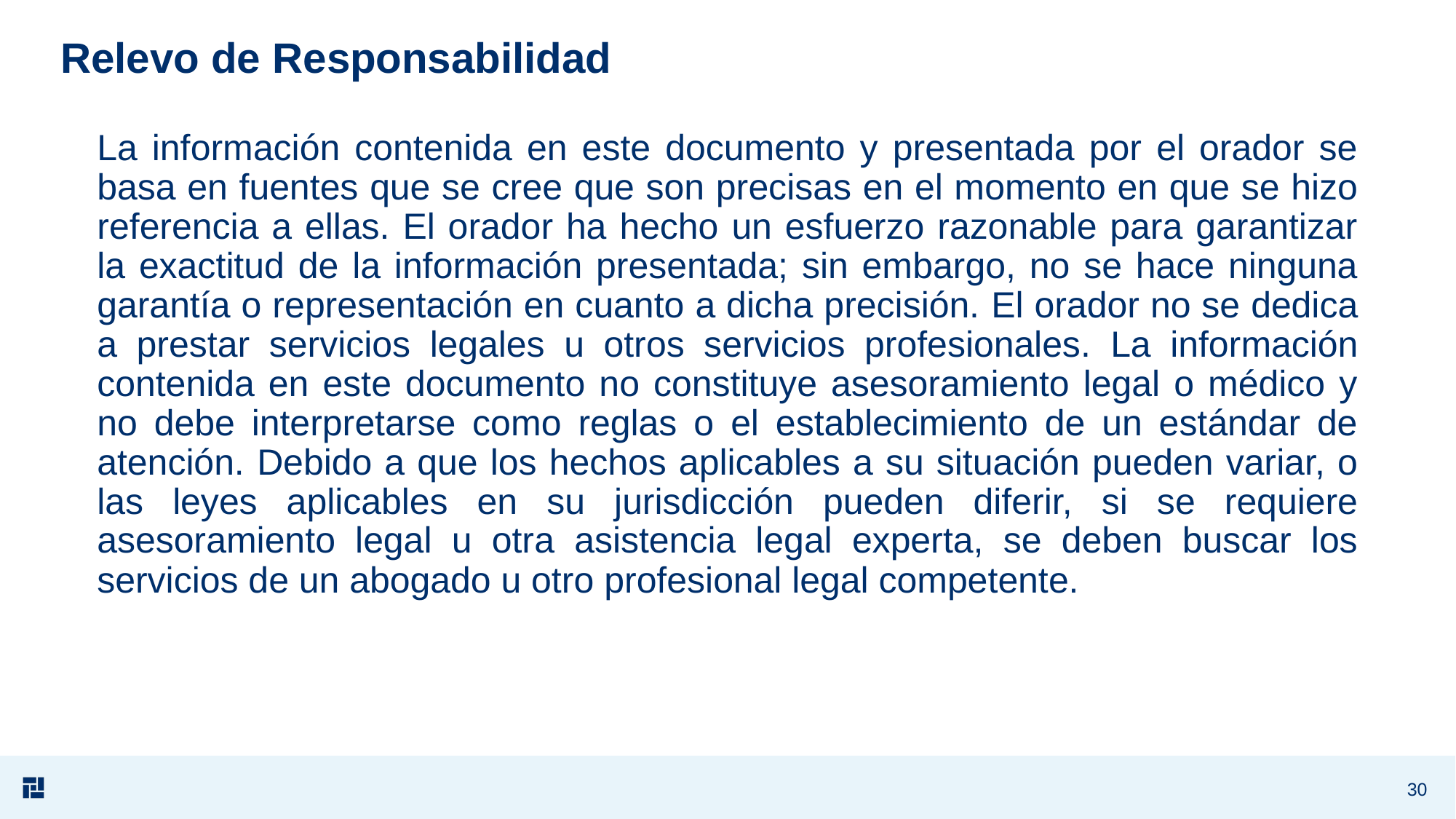

# Relevo de Responsabilidad
La información contenida en este documento y presentada por el orador se basa en fuentes que se cree que son precisas en el momento en que se hizo referencia a ellas. El orador ha hecho un esfuerzo razonable para garantizar la exactitud de la información presentada; sin embargo, no se hace ninguna garantía o representación en cuanto a dicha precisión. El orador no se dedica a prestar servicios legales u otros servicios profesionales. La información contenida en este documento no constituye asesoramiento legal o médico y no debe interpretarse como reglas o el establecimiento de un estándar de atención. Debido a que los hechos aplicables a su situación pueden variar, o las leyes aplicables en su jurisdicción pueden diferir, si se requiere asesoramiento legal u otra asistencia legal experta, se deben buscar los servicios de un abogado u otro profesional legal competente.

30